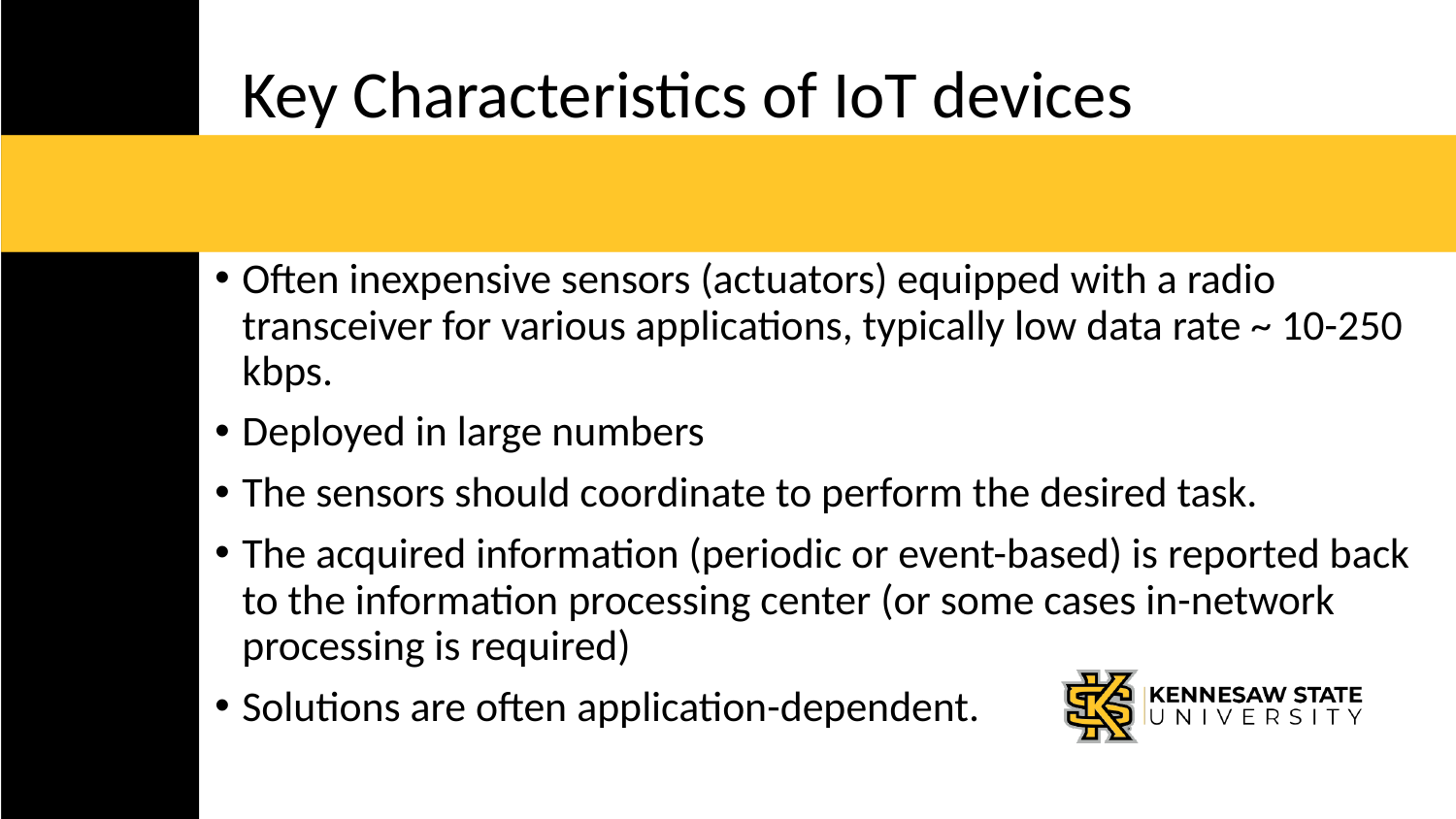

# Key Characteristics of IoT devices
Often inexpensive sensors (actuators) equipped with a radio transceiver for various applications, typically low data rate ~ 10-250 kbps.
Deployed in large numbers
The sensors should coordinate to perform the desired task.
The acquired information (periodic or event-based) is reported back to the information processing center (or some cases in-network processing is required)
Solutions are often application-dependent.